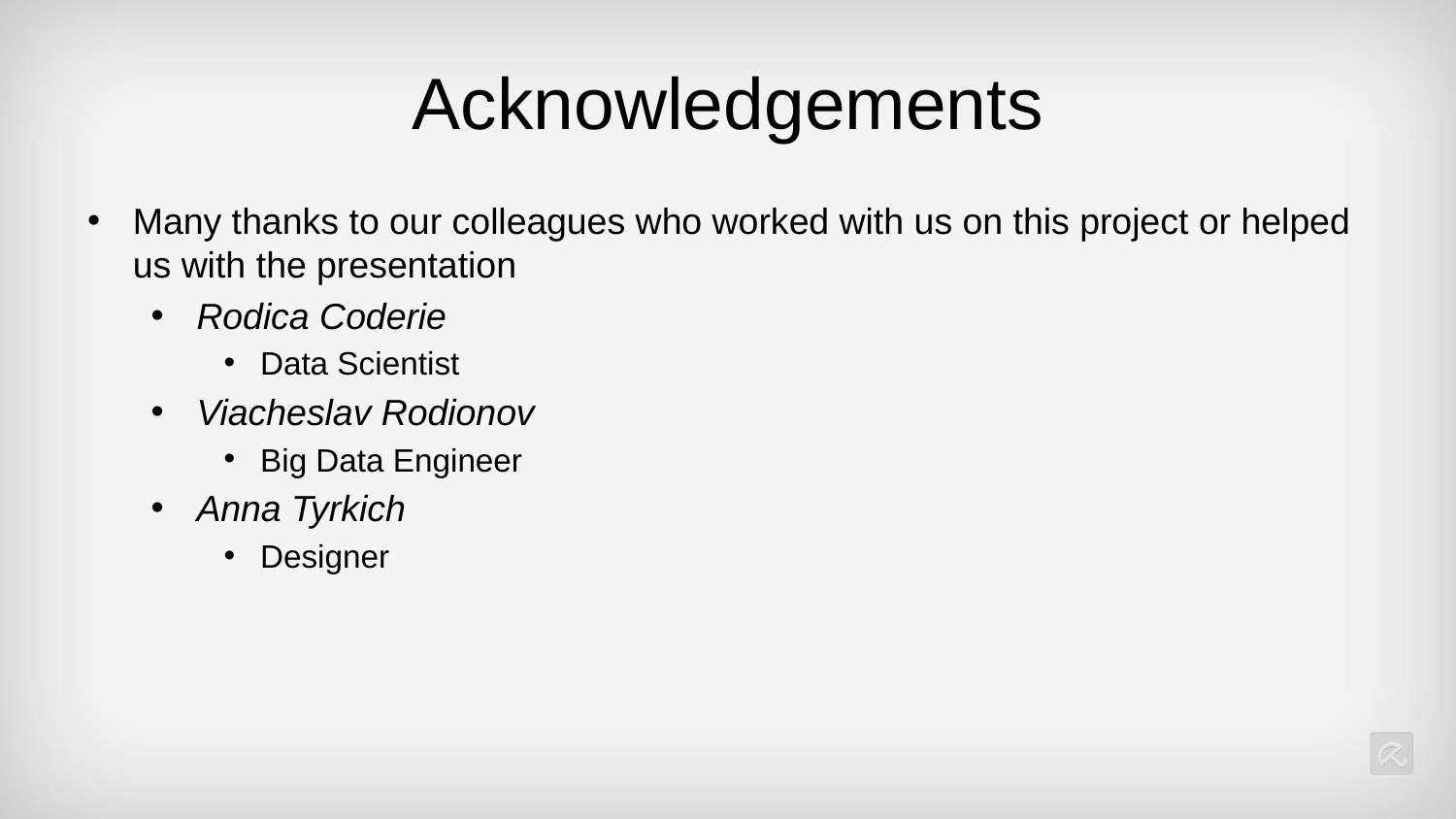

# Acknowledgements
Many thanks to our colleagues who worked with us on this project or helped us with the presentation
Rodica Coderie
Data Scientist
Viacheslav Rodionov
Big Data Engineer
Anna Tyrkich
Designer